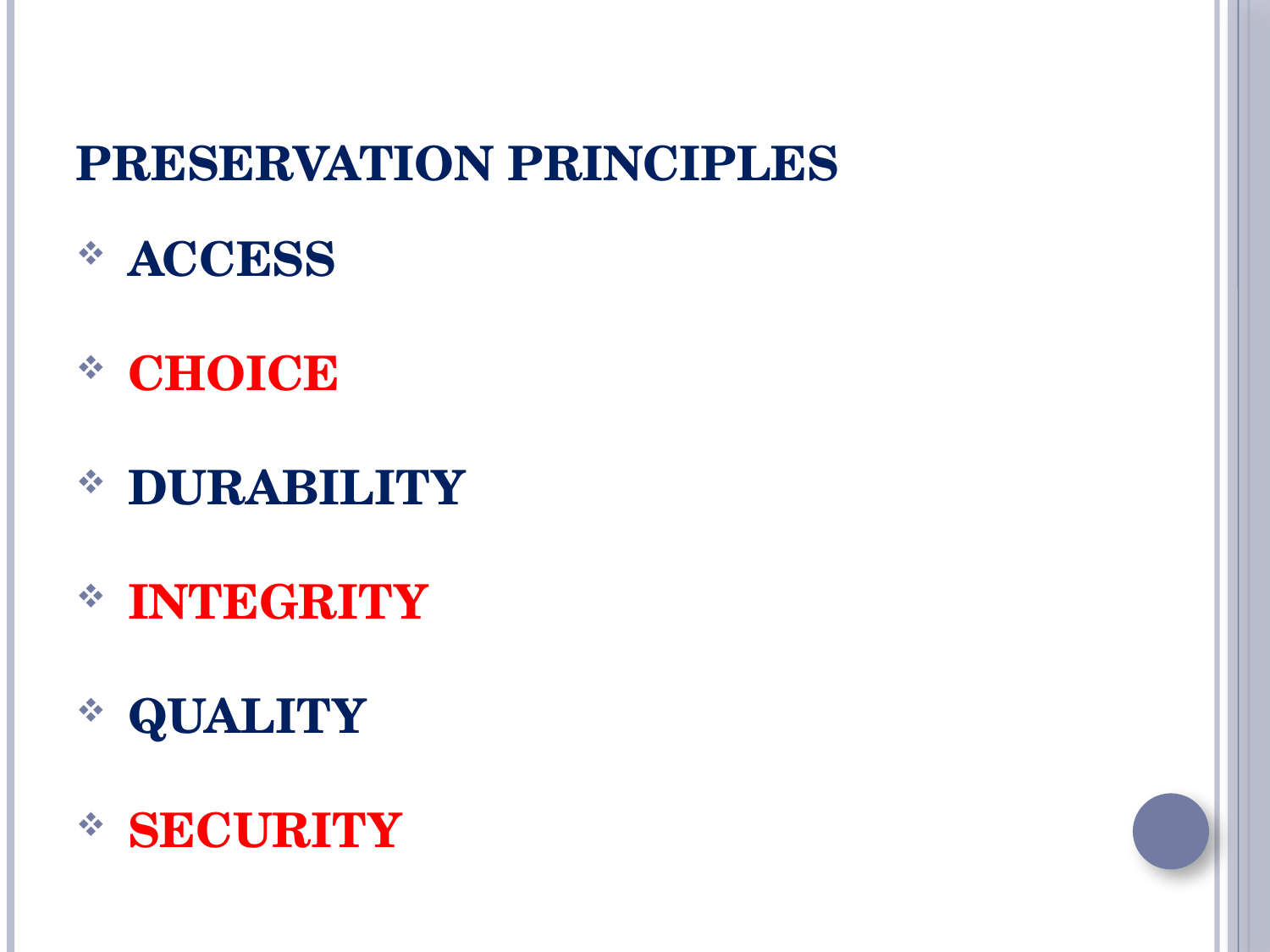

# Preservation Principles
 Access

 Choice

 Durability

 Integrity

 Quality

 Security